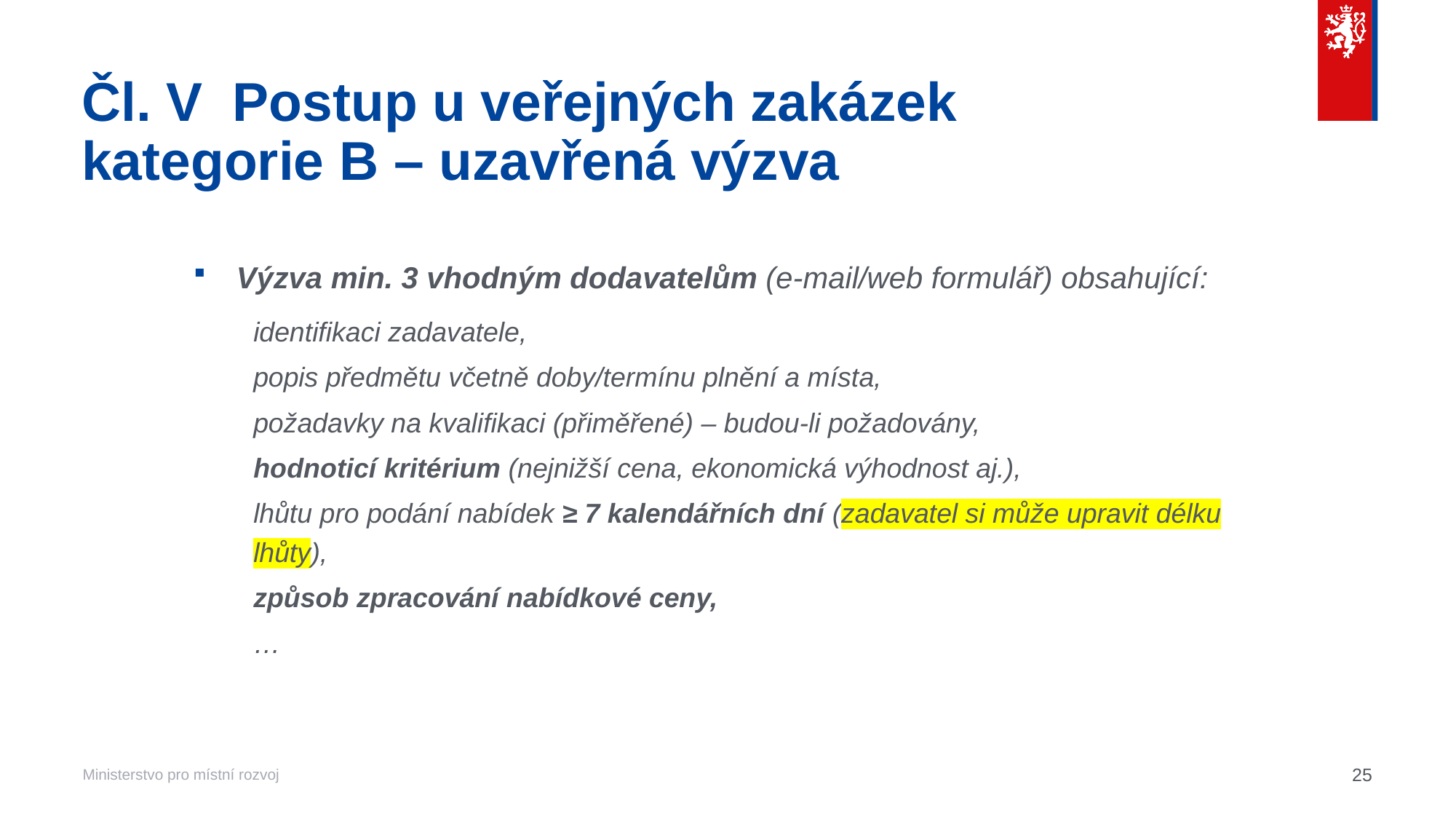

# Čl. V  Postup u veřejných zakázek kategorie B – uzavřená výzva
Výzva min. 3 vhodným dodavatelům (e-mail/web formulář) obsahující:
identifikaci zadavatele,
popis předmětu včetně doby/termínu plnění a místa,
požadavky na kvalifikaci (přiměřené) – budou-li požadovány,
hodnoticí kritérium (nejnižší cena, ekonomická výhodnost aj.),
lhůtu pro podání nabídek ≥ 7 kalendářních dní (zadavatel si může upravit délku lhůty),
způsob zpracování nabídkové ceny,
…

25